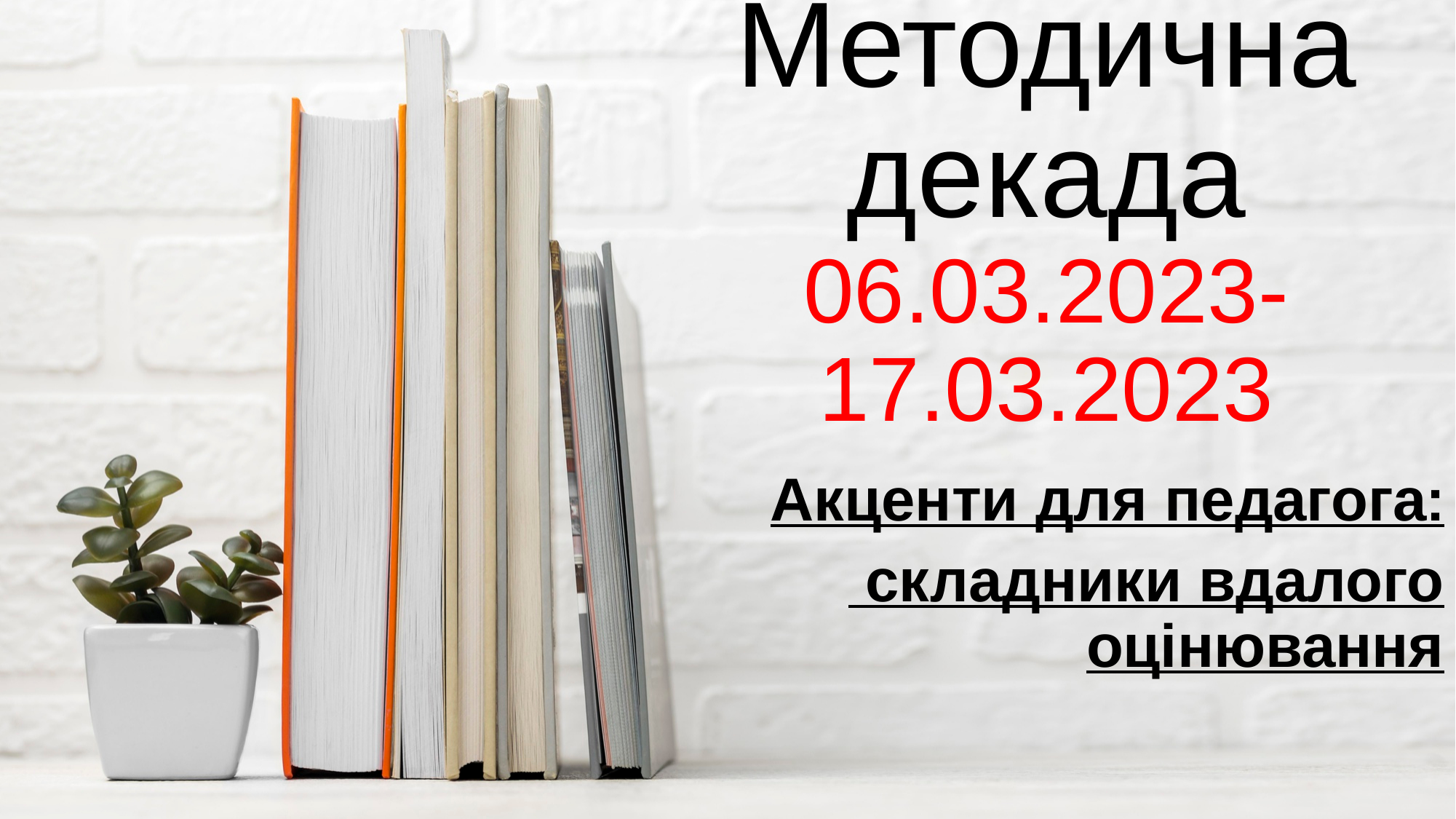

# Методична декада 06.03.2023-17.03.2023
Акценти для педагога:
 складники вдалого оцінювання